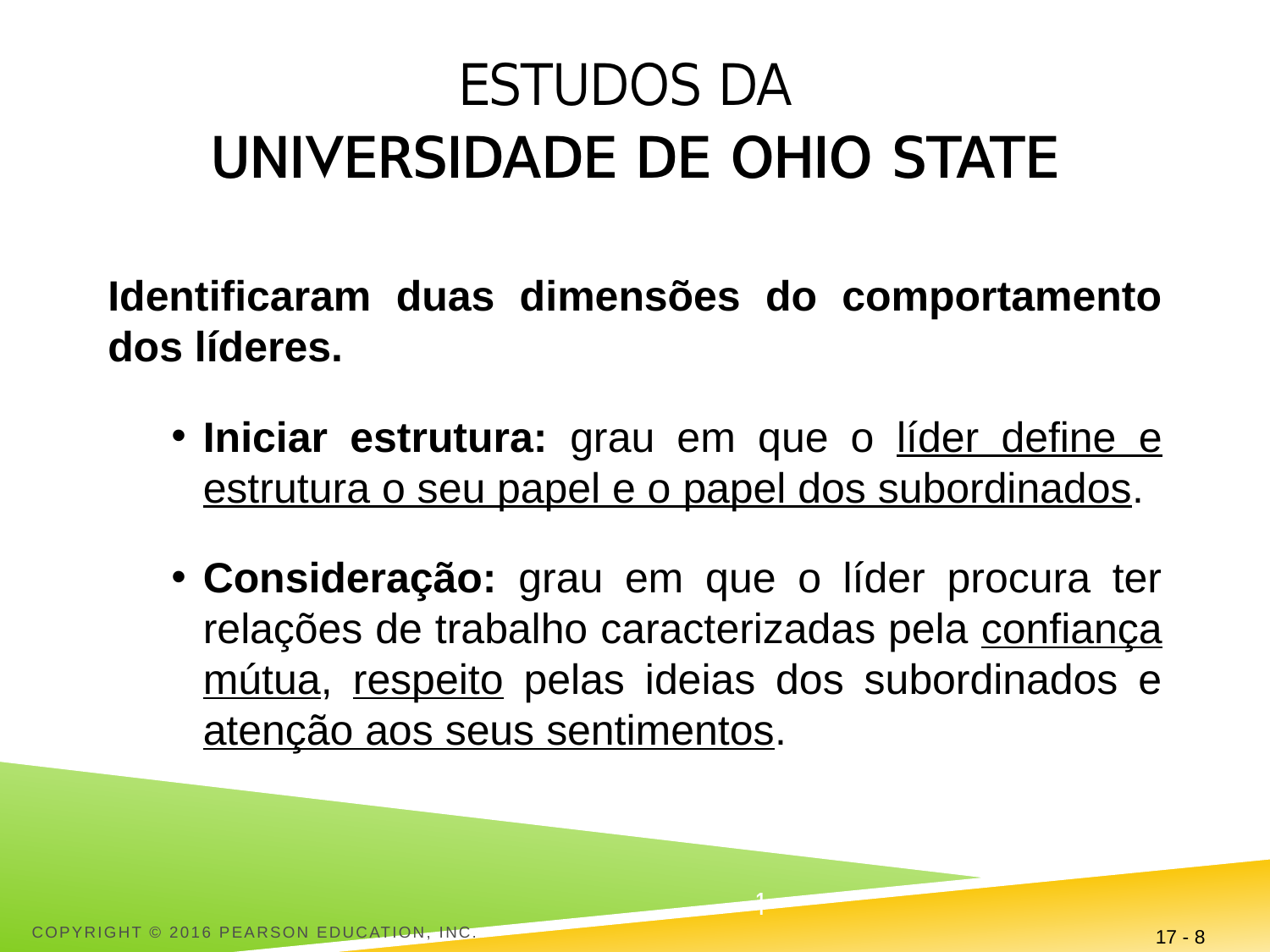

# Estudos da universidade de Ohio State
Identificaram duas dimensões do comportamento dos líderes.

Iniciar estrutura: grau em que o líder define e estrutura o seu papel e o papel dos subordinados.

Consideração: grau em que o líder procura ter relações de trabalho caracterizadas pela confiança mútua, respeito pelas ideias dos subordinados e atenção aos seus sentimentos.
Copyright © 2016 Pearson Education, Inc.
17 - 8